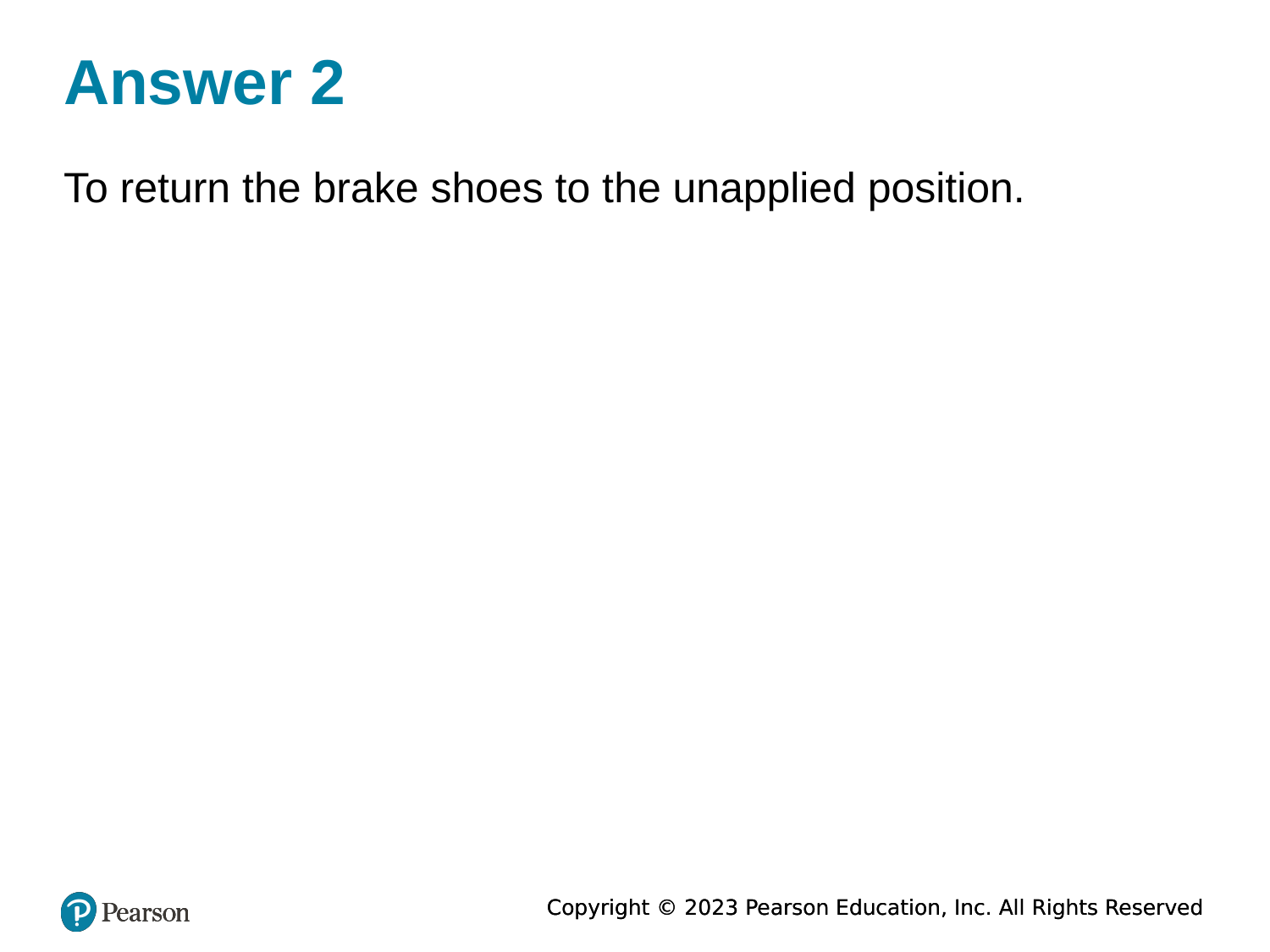

# Answer 2
To return the brake shoes to the unapplied position.